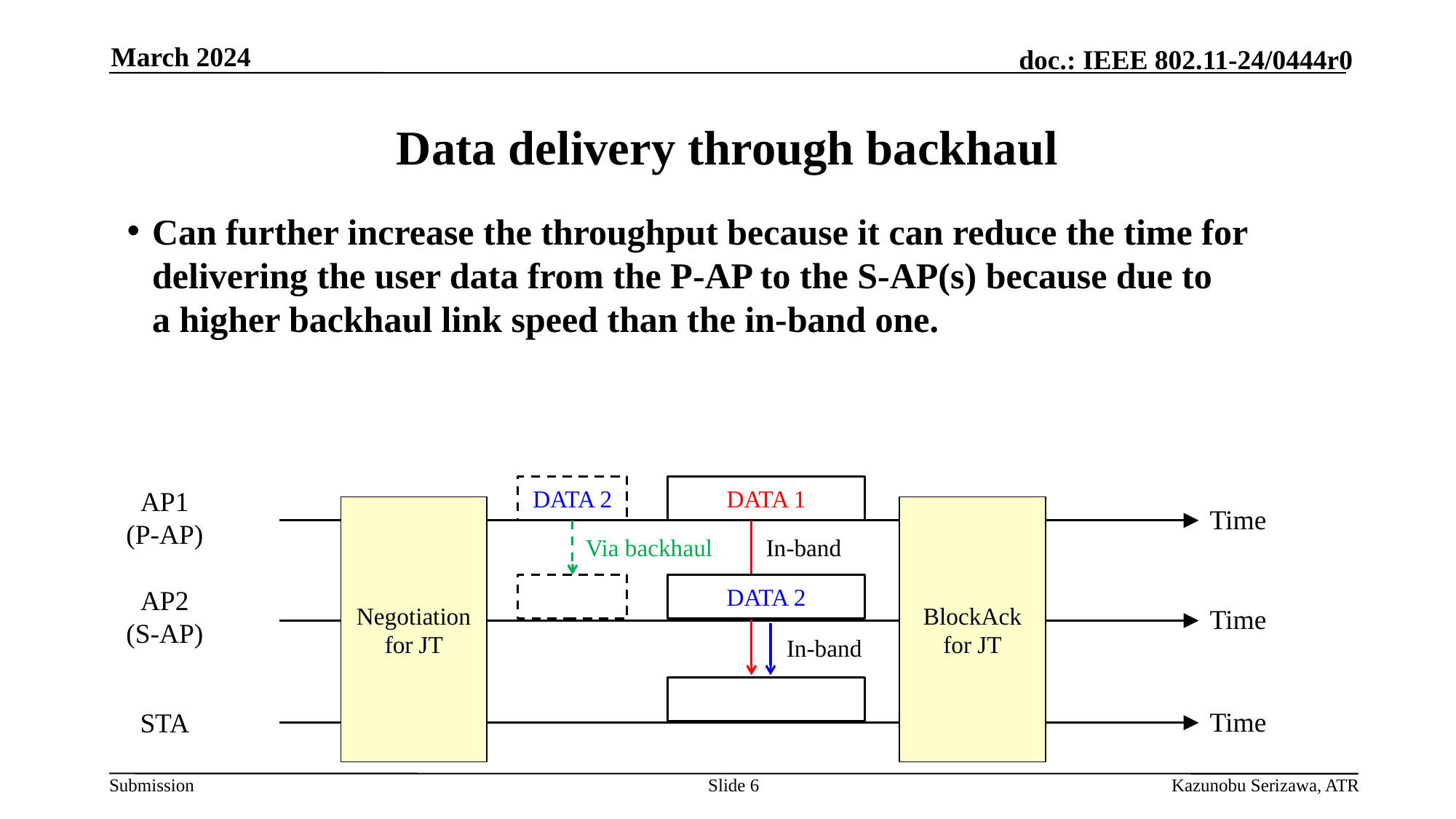

March 2024
# Data delivery through backhaul
Can further increase the throughput because it can reduce the time for delivering the user data from the P-AP to the S-AP(s) because due to
a higher backhaul link speed than the in-band one.
DATA 2
DATA 1
AP1
(P-AP)
Negotiation for JT
BlockAck for JT
Time
Via backhaul
In-band

DATA 2
AP2
(S-AP)
Time
In-band

Time
STA
Slide 6
Kazunobu Serizawa, ATR